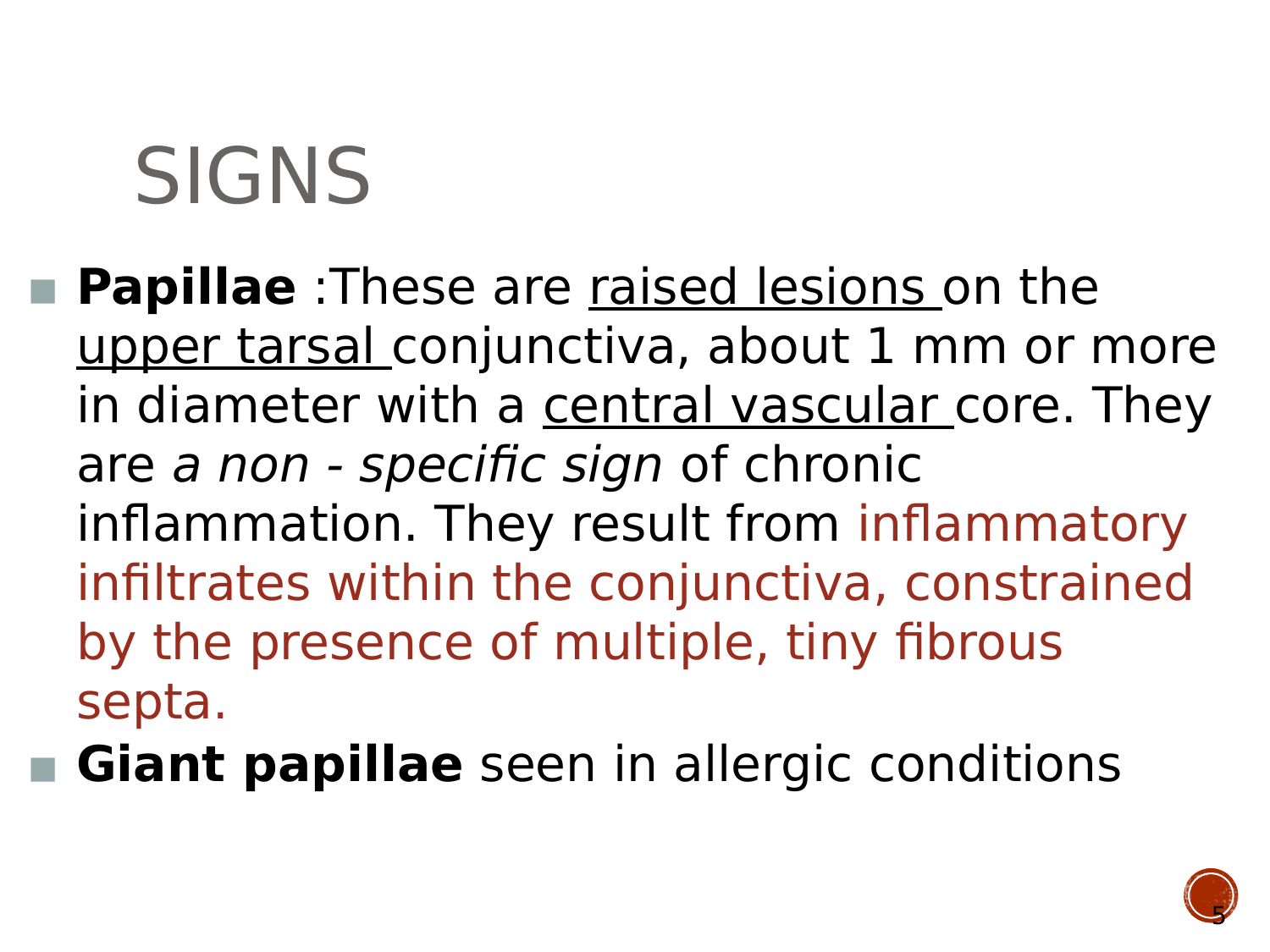

# Signs
Papillae :These are raised lesions on the upper tarsal conjunctiva, about 1 mm or more in diameter with a central vascular core. They are a non - specific sign of chronic inflammation. They result from inflammatory infiltrates within the conjunctiva, constrained by the presence of multiple, tiny fibrous septa.
Giant papillae seen in allergic conditions

5